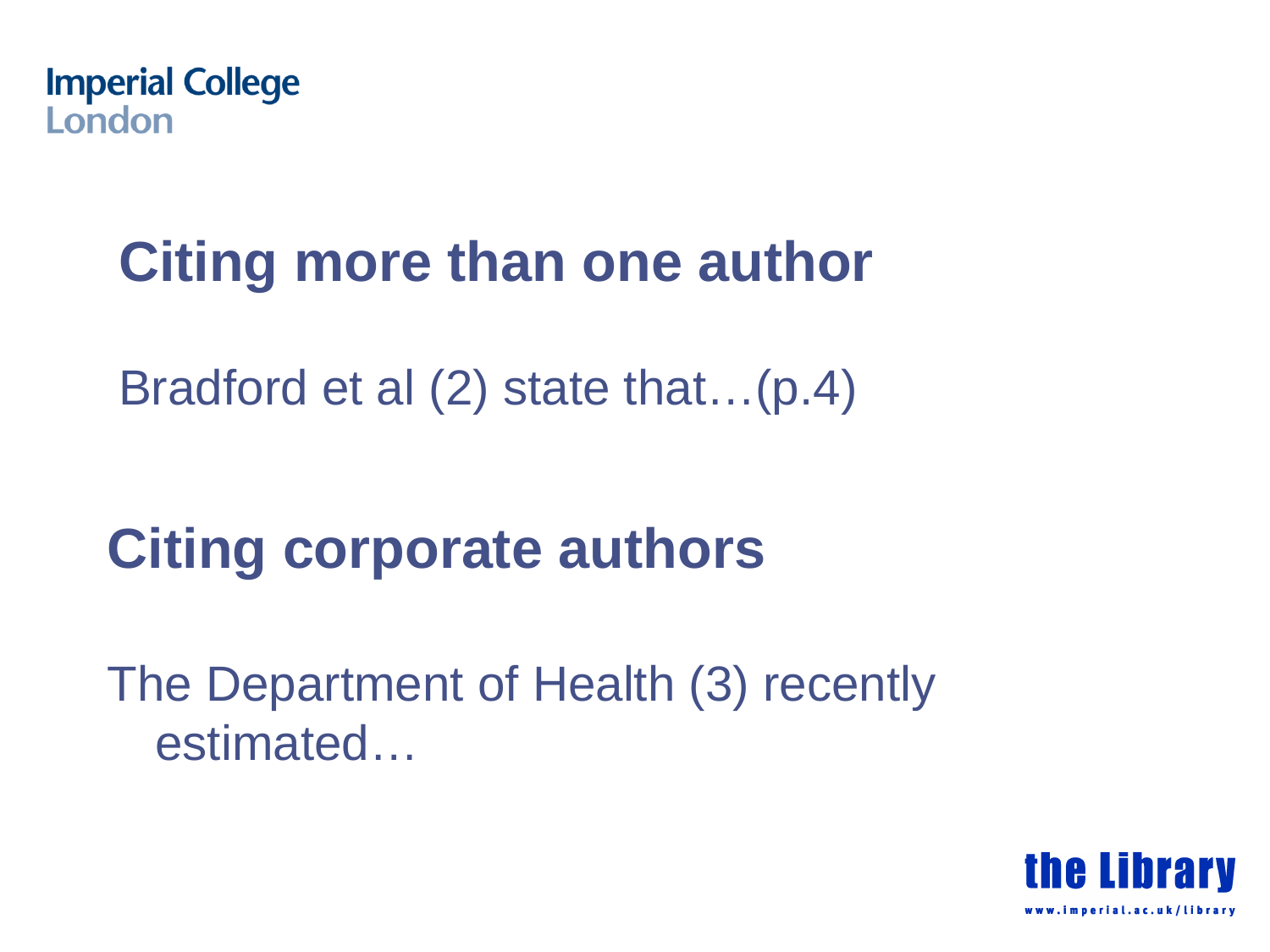

# Citing more than one author
Bradford et al (2) state that…(p.4)
Citing corporate authors
The Department of Health (3) recently estimated…